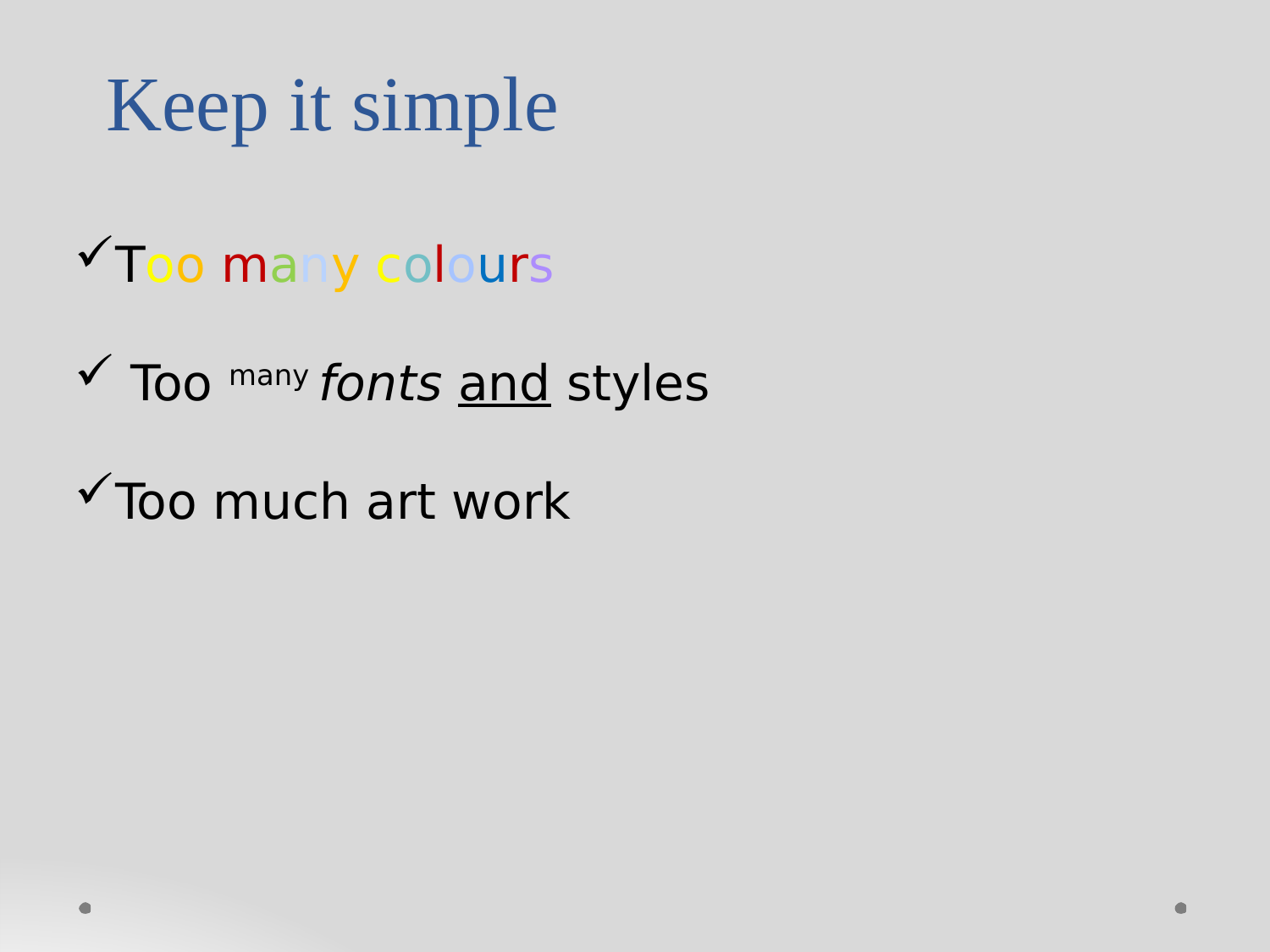

# Keep it simple
Too many colours

 Too many fonts and styles

Too much art work